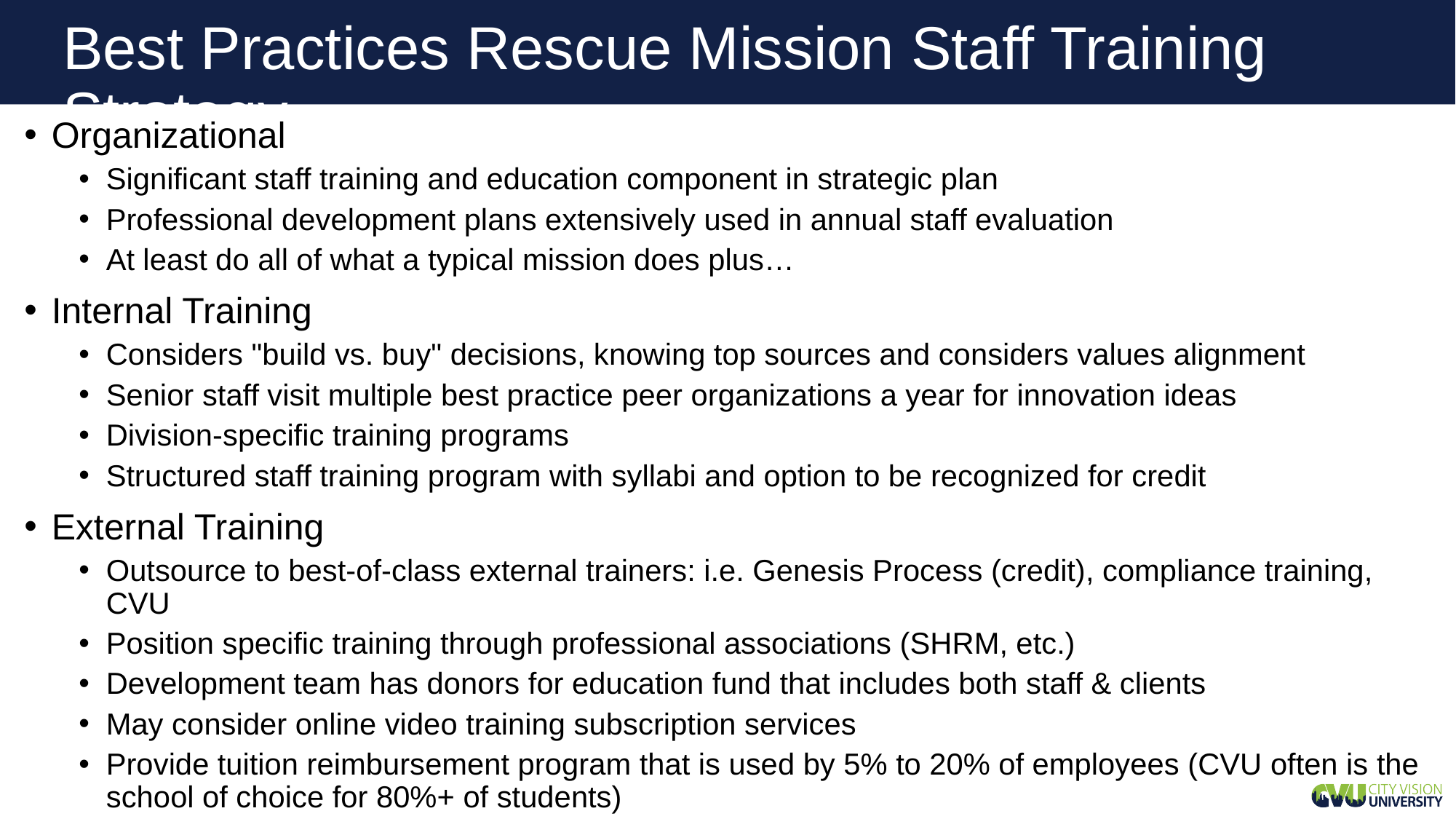

# Best Practices Rescue Mission Staff Training Strategy
Organizational
Significant staff training and education component in strategic plan
Professional development plans extensively used in annual staff evaluation
At least do all of what a typical mission does plus…
Internal Training
Considers "build vs. buy" decisions, knowing top sources and considers values alignment
Senior staff visit multiple best practice peer organizations a year for innovation ideas
Division-specific training programs
Structured staff training program with syllabi and option to be recognized for credit
External Training
Outsource to best-of-class external trainers: i.e. Genesis Process (credit), compliance training, CVU
Position specific training through professional associations (SHRM, etc.)
Development team has donors for education fund that includes both staff & clients
May consider online video training subscription services
Provide tuition reimbursement program that is used by 5% to 20% of employees (CVU often is the school of choice for 80%+ of students)